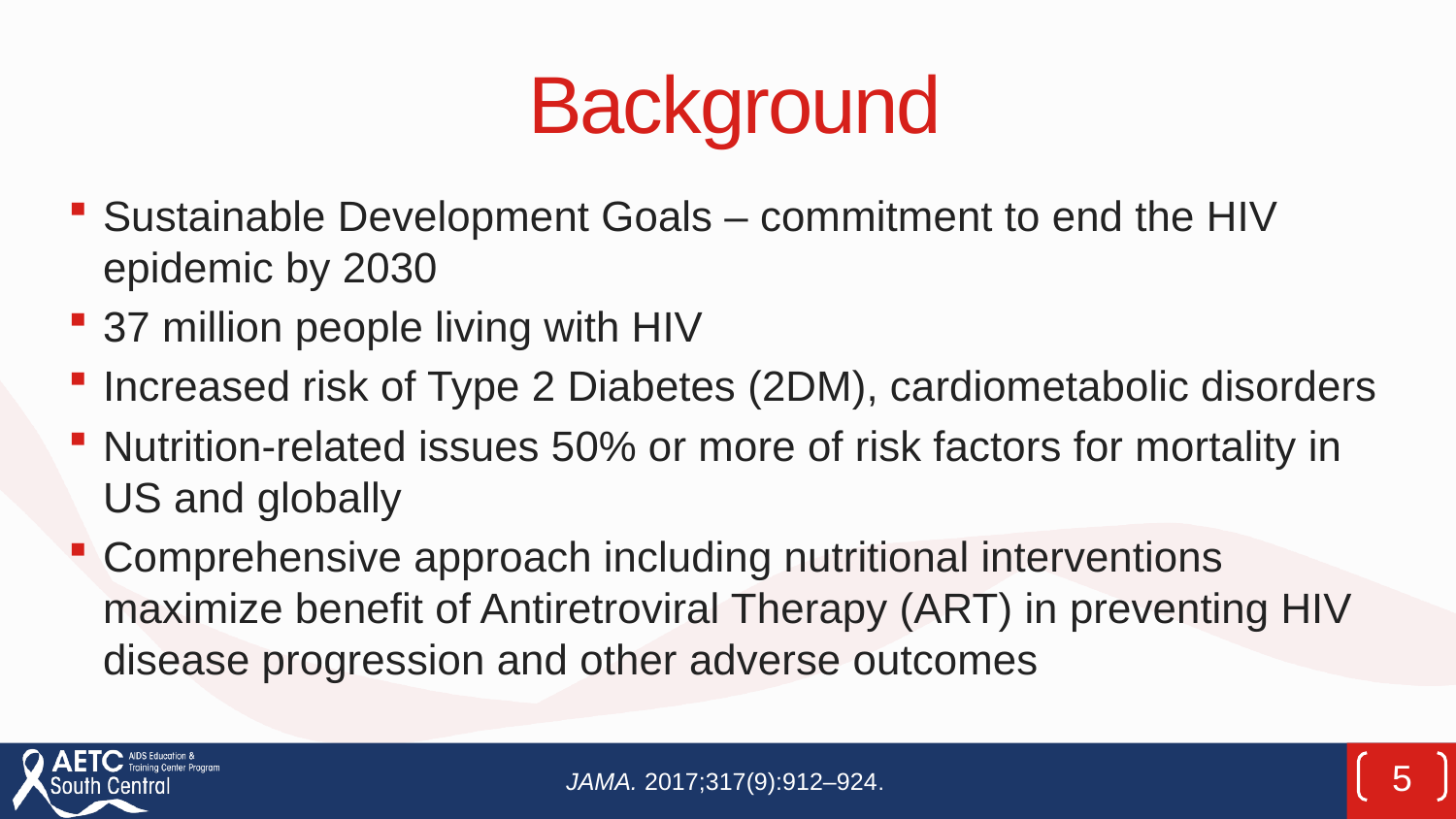

# Background
Sustainable Development Goals – commitment to end the HIV epidemic by 2030
37 million people living with HIV
Increased risk of Type 2 Diabetes (2DM), cardiometabolic disorders
Nutrition-related issues 50% or more of risk factors for mortality in US and globally
Comprehensive approach including nutritional interventions maximize benefit of Antiretroviral Therapy (ART) in preventing HIV disease progression and other adverse outcomes

5
JAMA. 2017;317(9):912–924.